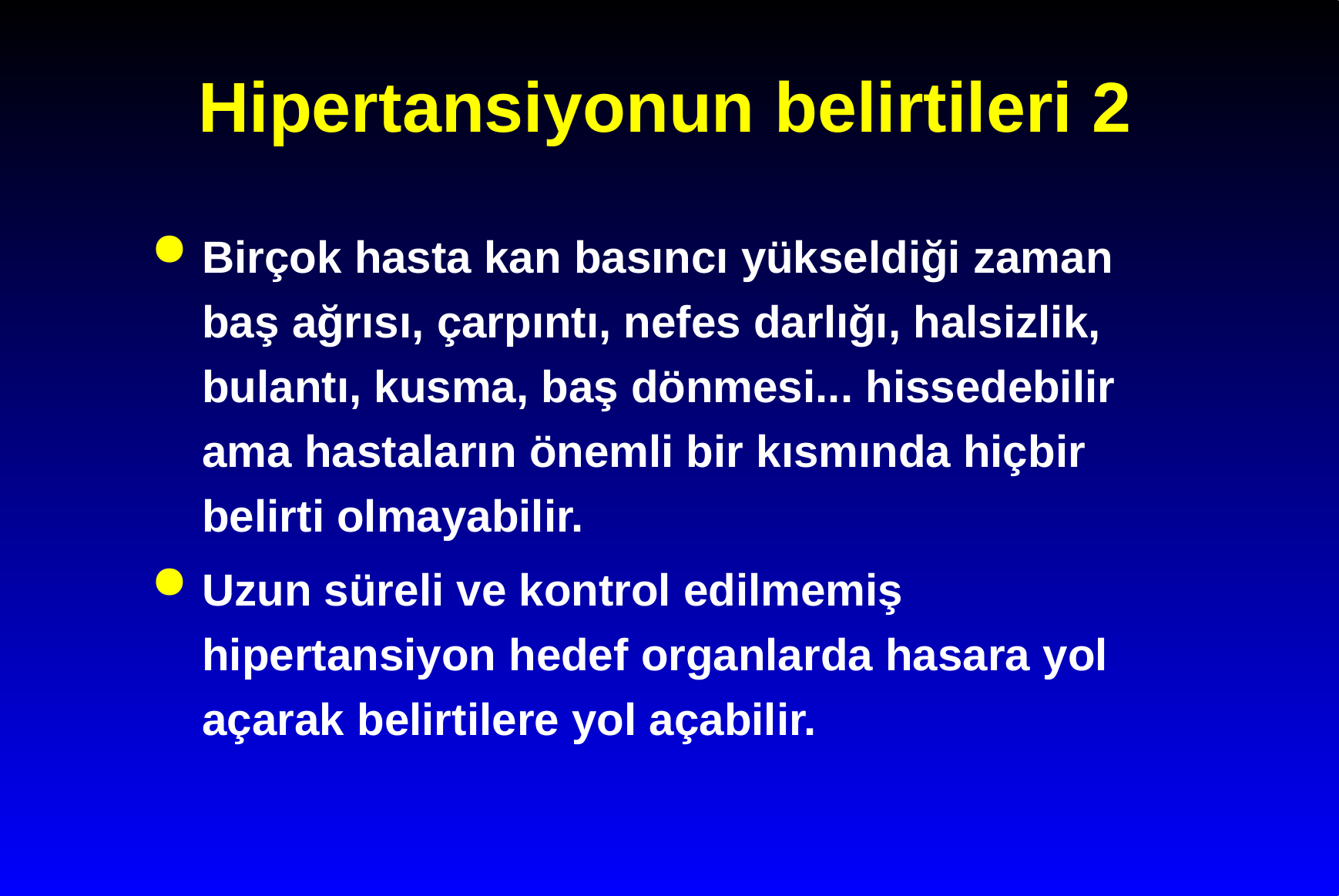

# Hipertansiyonun belirtileri 2
Birçok hasta kan basıncı yükseldiği zaman baş ağrısı, çarpıntı, nefes darlığı, halsizlik, bulantı, kusma, baş dönmesi... hissedebilir ama hastaların önemli bir kısmında hiçbir belirti olmayabilir.
Uzun süreli ve kontrol edilmemiş hipertansiyon hedef organlarda hasara yol açarak belirtilere yol açabilir.